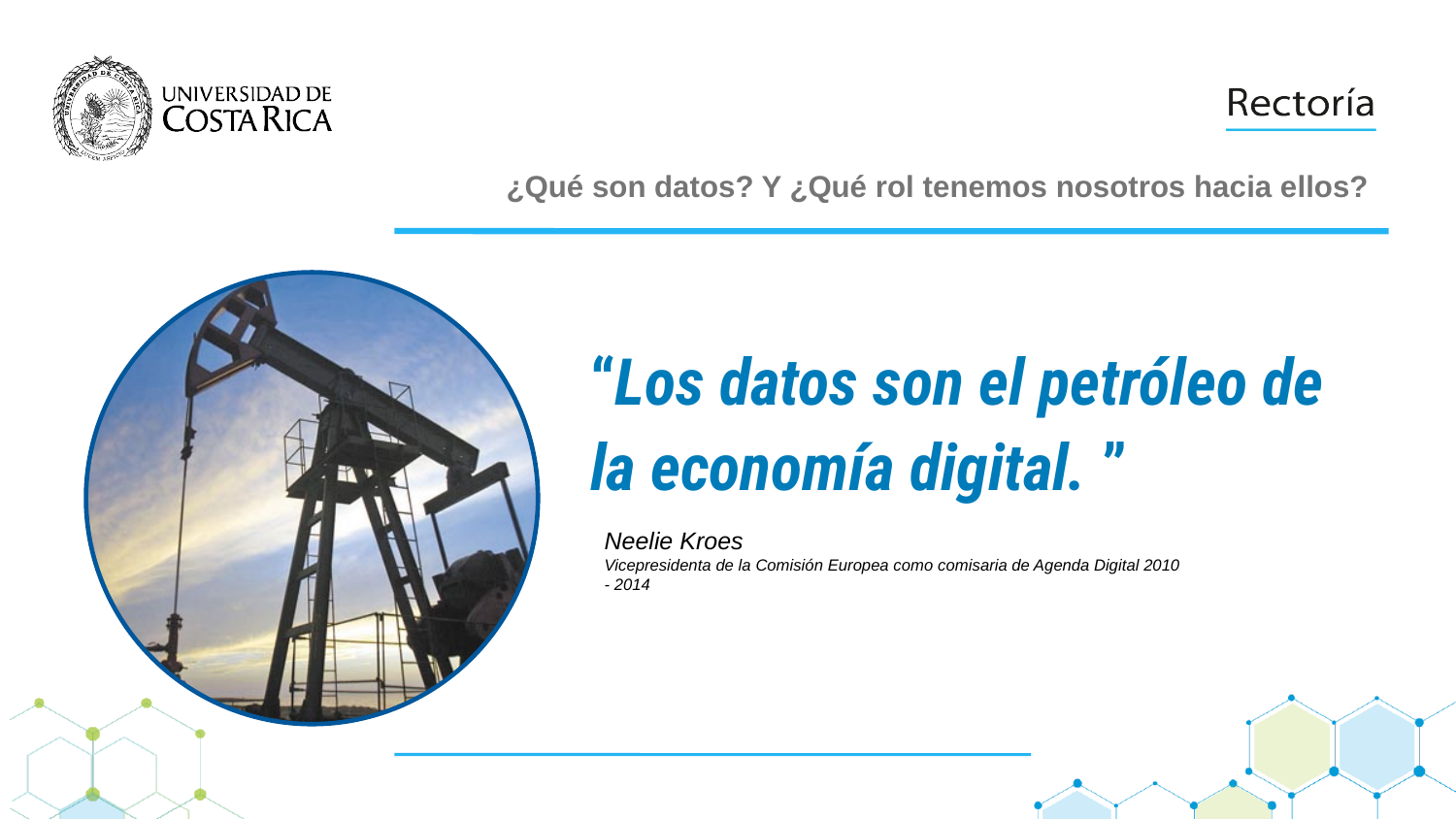

¿Qué son datos? Y ¿Qué rol tenemos nosotros hacia ellos?

“Los datos son el petróleo de la economía digital. ”
Neelie Kroes
Vicepresidenta de la Comisión Europea como comisaria de Agenda Digital 2010 - 2014